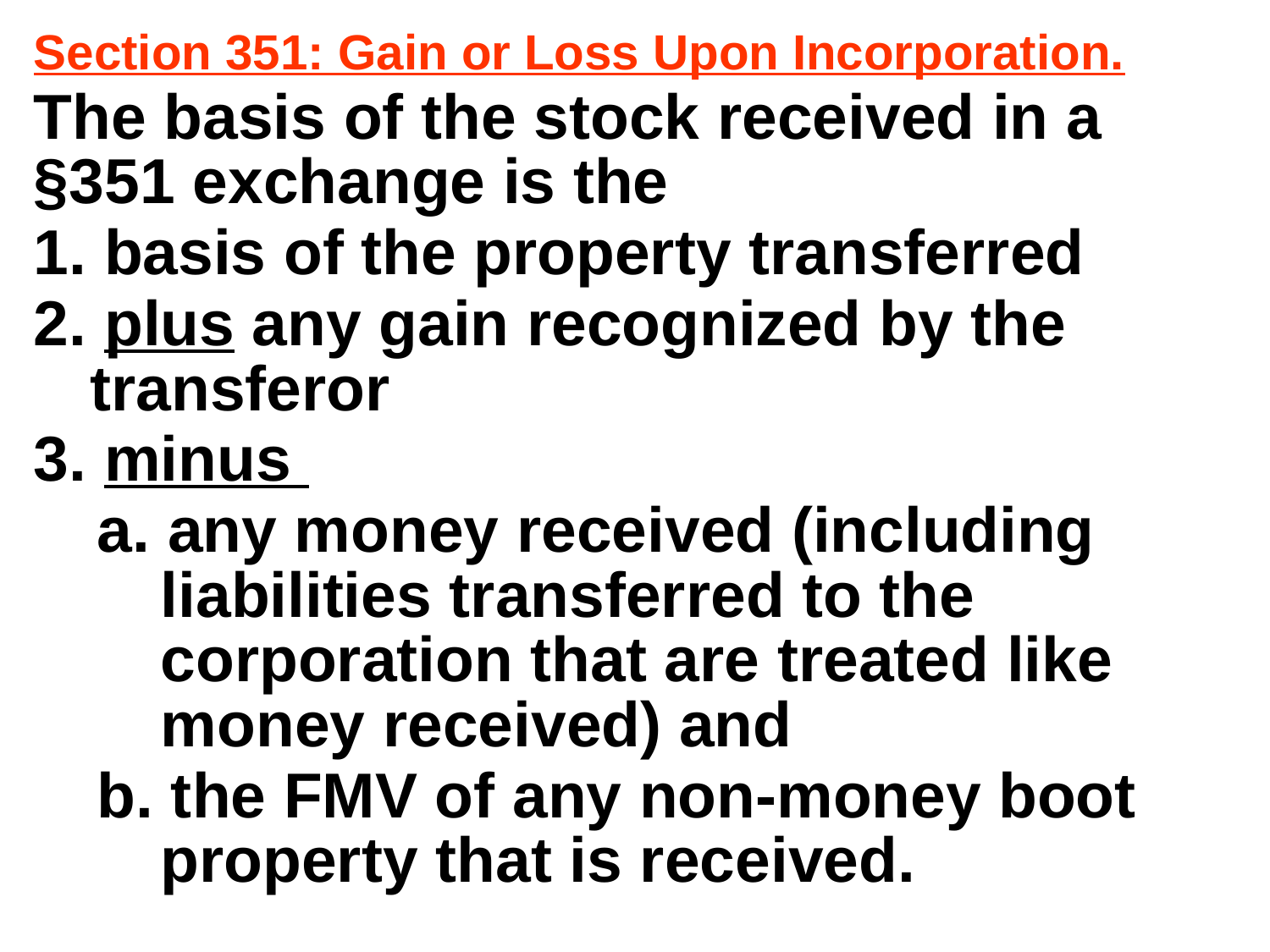

Section 351: Gain or Loss Upon Incorporation.
The basis of the stock received in a §351 exchange is the
1. basis of the property transferred
2. plus any gain recognized by the transferor
3. minus
a. any money received (including liabilities transferred to the corporation that are treated like money received) and
b. the FMV of any non-money boot property that is received.
#